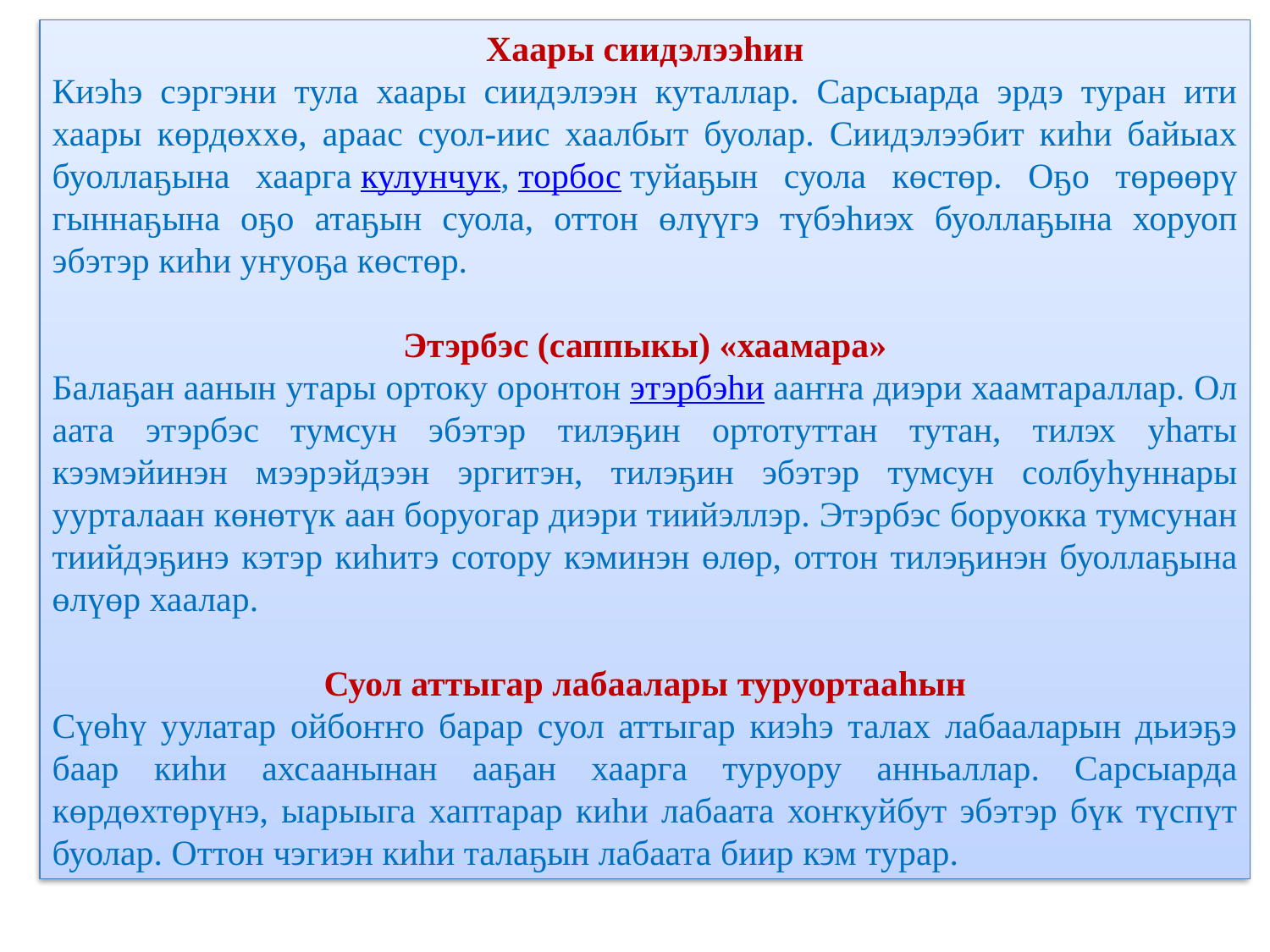

Хаары сиидэлээһин
Киэһэ сэргэни тула хаары сиидэлээн куталлар. Сарсыарда эрдэ туран ити хаары көрдөххө, араас суол-иис хаалбыт буолар. Сиидэлээбит киһи байыах буоллаҕына хаарга кулунчук, торбос туйаҕын суола көстөр. Оҕо төрөөрү гыннаҕына оҕо атаҕын суола, оттон өлүүгэ түбэһиэх буоллаҕына хоруоп эбэтэр киһи уҥуоҕа көстөр.

Этэрбэс (саппыкы) «хаамара»
Балаҕан аанын утары ортоку оронтон этэрбэһи ааҥҥа диэри хаамтараллар. Ол аата этэрбэс тумсун эбэтэр тилэҕин ортотуттан тутан, тилэх уһаты кээмэйинэн мээрэйдээн эргитэн, тилэҕин эбэтэр тумсун солбуһуннары уурталаан көнөтүк аан боруогар диэри тиийэллэр. Этэрбэс боруокка тумсунан тиийдэҕинэ кэтэр киһитэ сотору кэминэн өлөр, оттон тилэҕинэн буоллаҕына өлүөр хаалар.

Суол аттыгар лабаалары туруортааһын
Сүөһү уулатар ойбоҥҥо барар суол аттыгар киэһэ талах лабааларын дьиэҕэ баар киһи ахсаанынан ааҕан хаарга туруору анньаллар. Сарсыарда көрдөхтөрүнэ, ыарыыга хаптарар киһи лабаата хоҥкуйбут эбэтэр бүк түспүт буолар. Оттон чэгиэн киһи талаҕын лабаата биир кэм турар.